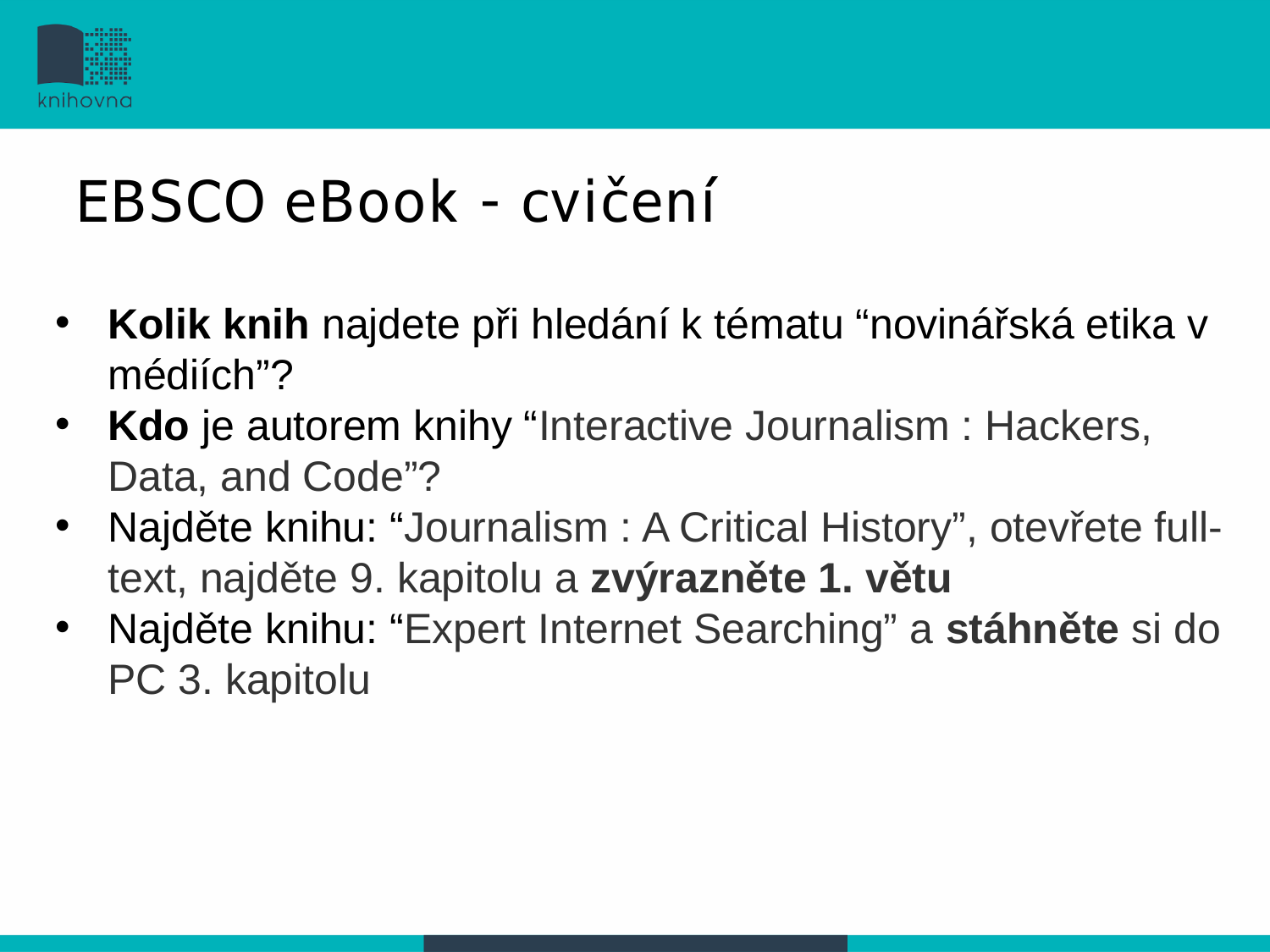

# EBSCO eBook - cvičení
Kolik knih najdete při hledání k tématu “novinářská etika v médiích”?
Kdo je autorem knihy “Interactive Journalism : Hackers, Data, and Code”?
Najděte knihu: “Journalism : A Critical History”, otevřete full-text, najděte 9. kapitolu a zvýrazněte 1. větu
Najděte knihu: “Expert Internet Searching” a stáhněte si do PC 3. kapitolu